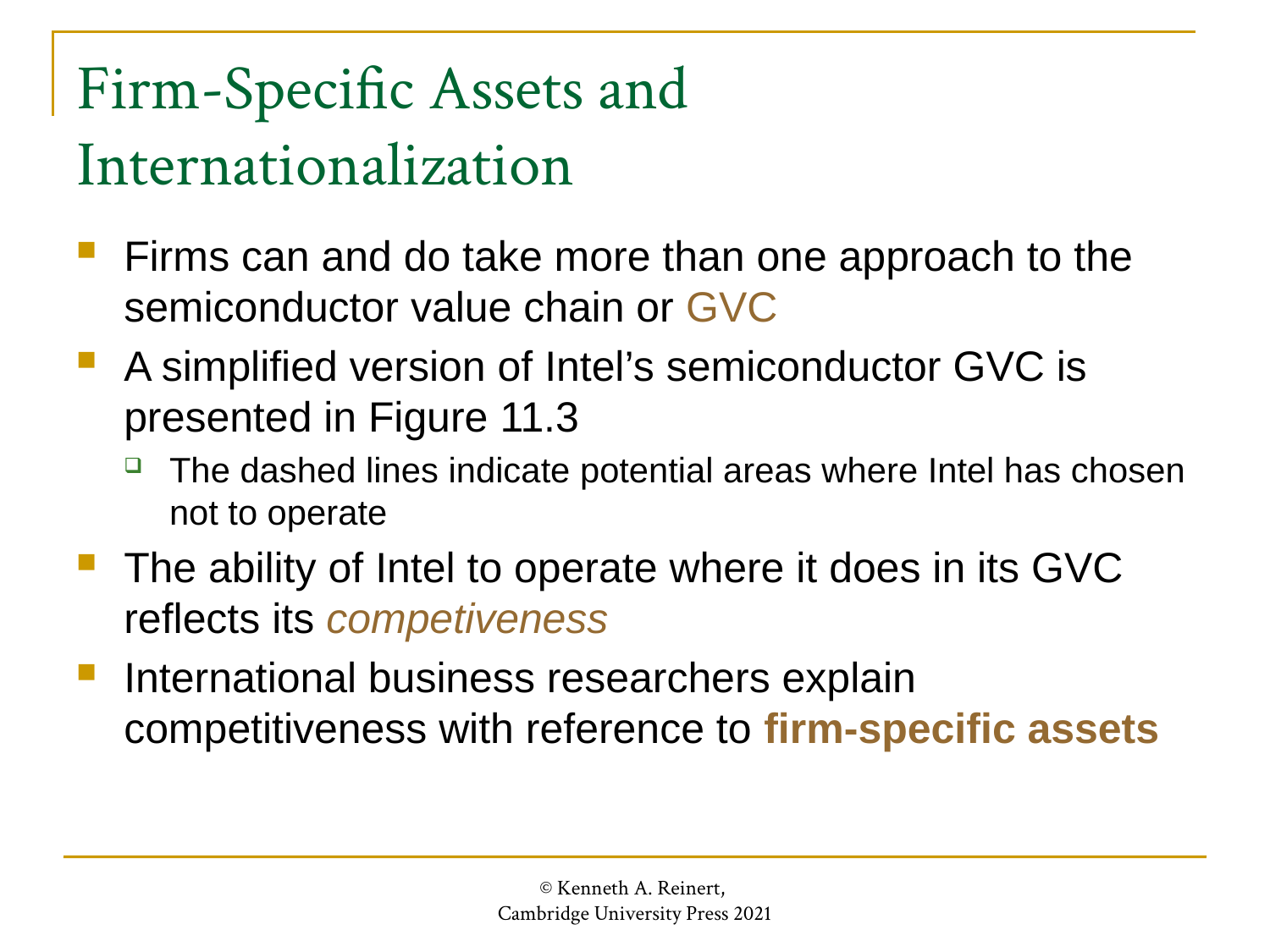

# Firm-Specific Assets and Internationalization
Firms can and do take more than one approach to the semiconductor value chain or GVC
A simplified version of Intel’s semiconductor GVC is presented in Figure 11.3
The dashed lines indicate potential areas where Intel has chosen not to operate
The ability of Intel to operate where it does in its GVC reflects its competiveness
International business researchers explain competitiveness with reference to firm-specific assets
© Kenneth A. Reinert,
Cambridge University Press 2021